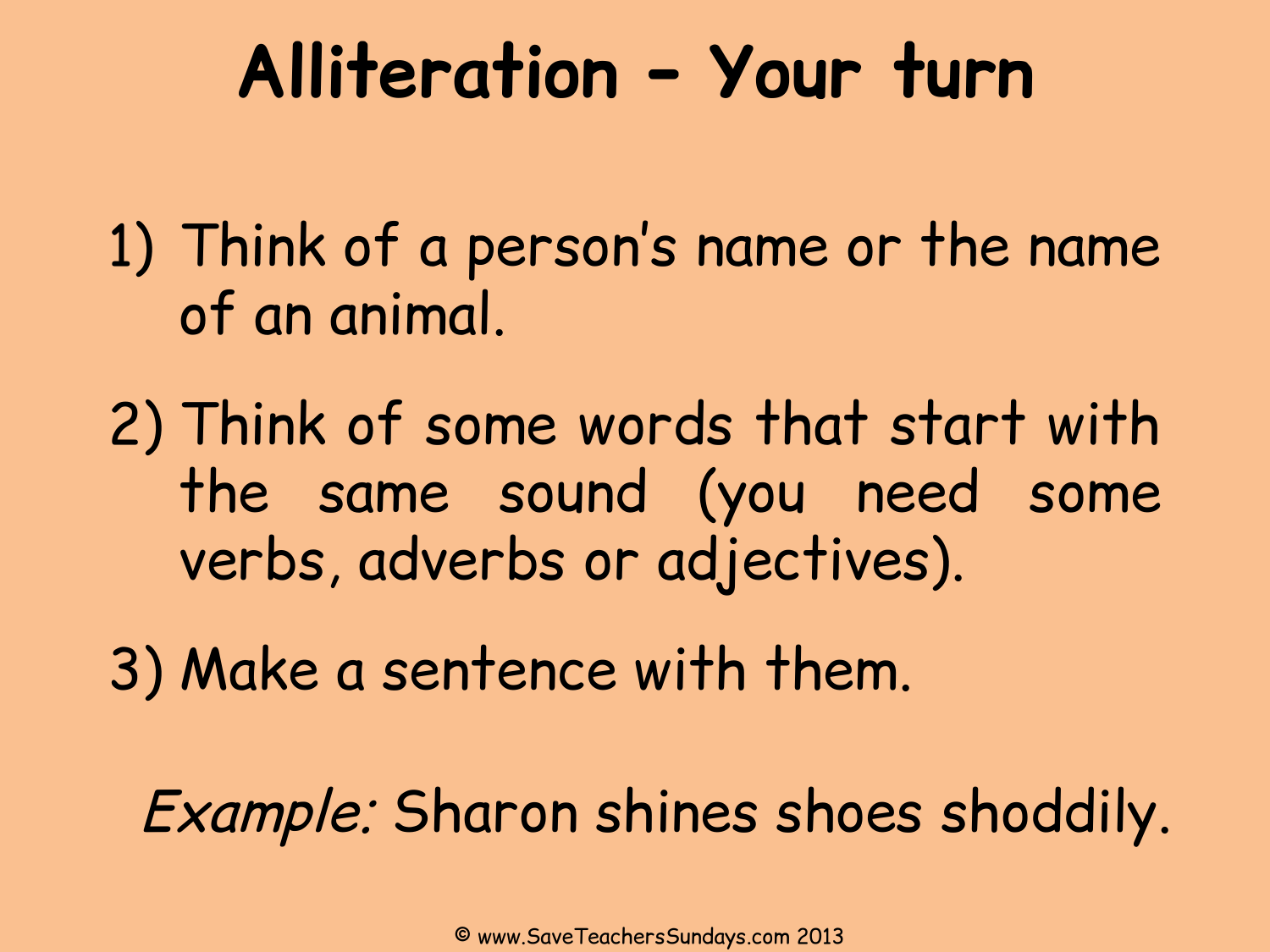

# Alliteration – Your turn
Think of a person’s name or the name of an animal.
Think of some words that start with the same sound (you need some verbs, adverbs or adjectives).
Make a sentence with them.
Example: Sharon shines shoes shoddily.
© www.SaveTeachersSundays.com 2013